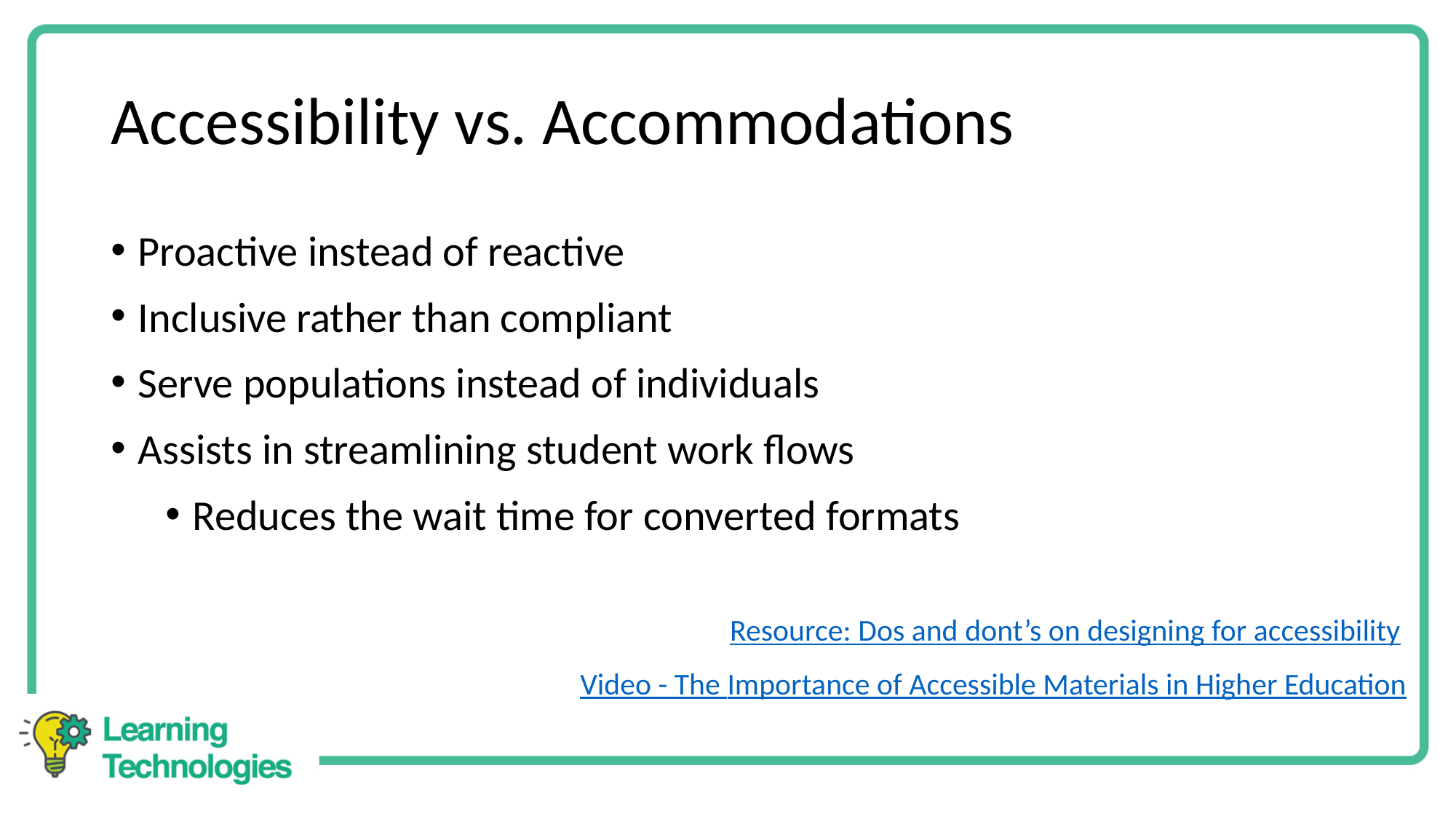

# Accessibility vs. Accommodations
Proactive instead of reactive
Inclusive rather than compliant
Serve populations instead of individuals
Assists in streamlining student work flows
Reduces the wait time for converted formats

Resource: Dos and dont’s on designing for accessibility

Video - The Importance of Accessible Materials in Higher Education